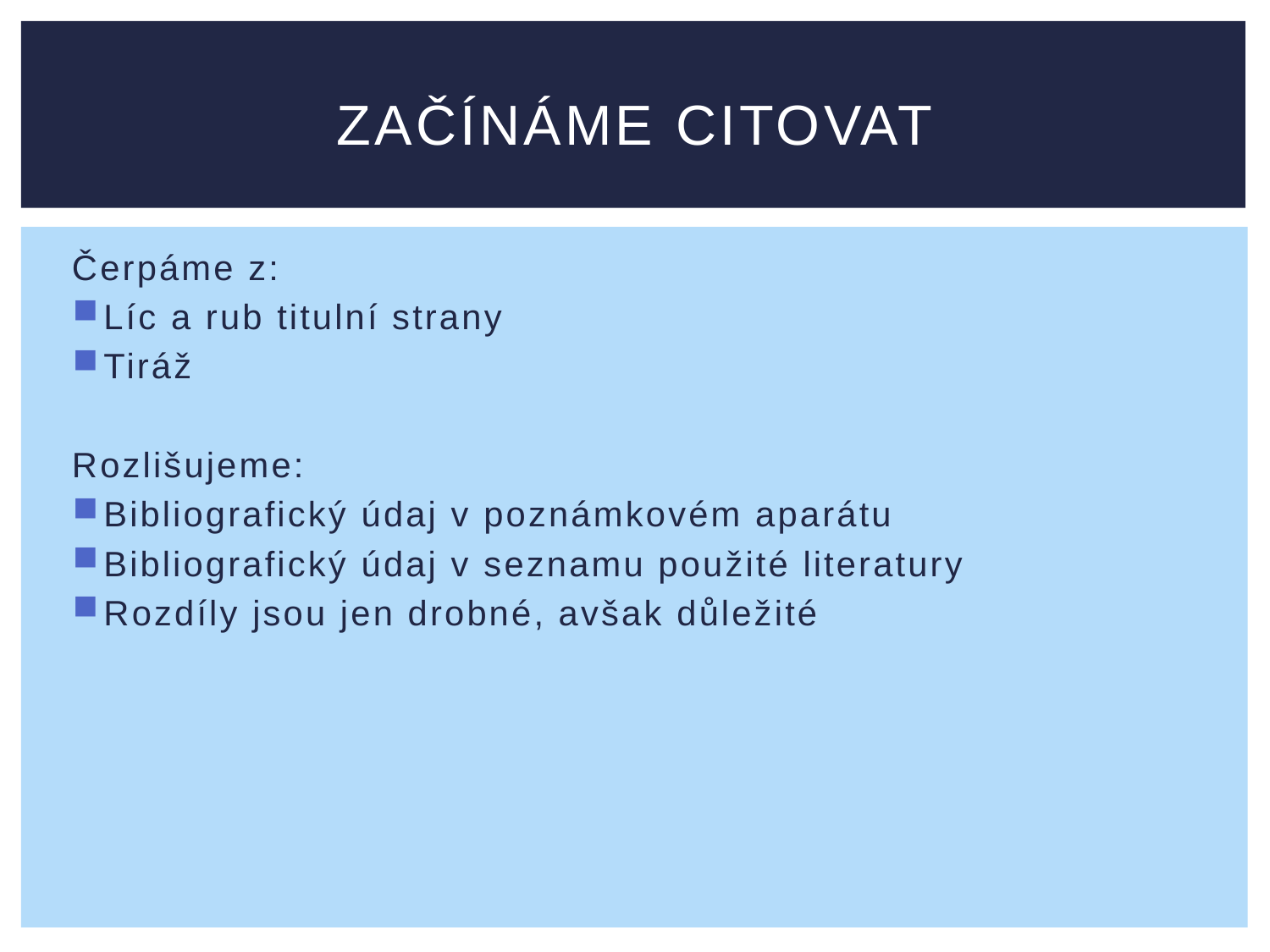

# Začínáme citovat
Čerpáme z:
Líc a rub titulní strany
Tiráž

Rozlišujeme:
Bibliografický údaj v poznámkovém aparátu
Bibliografický údaj v seznamu použité literatury
Rozdíly jsou jen drobné, avšak důležité